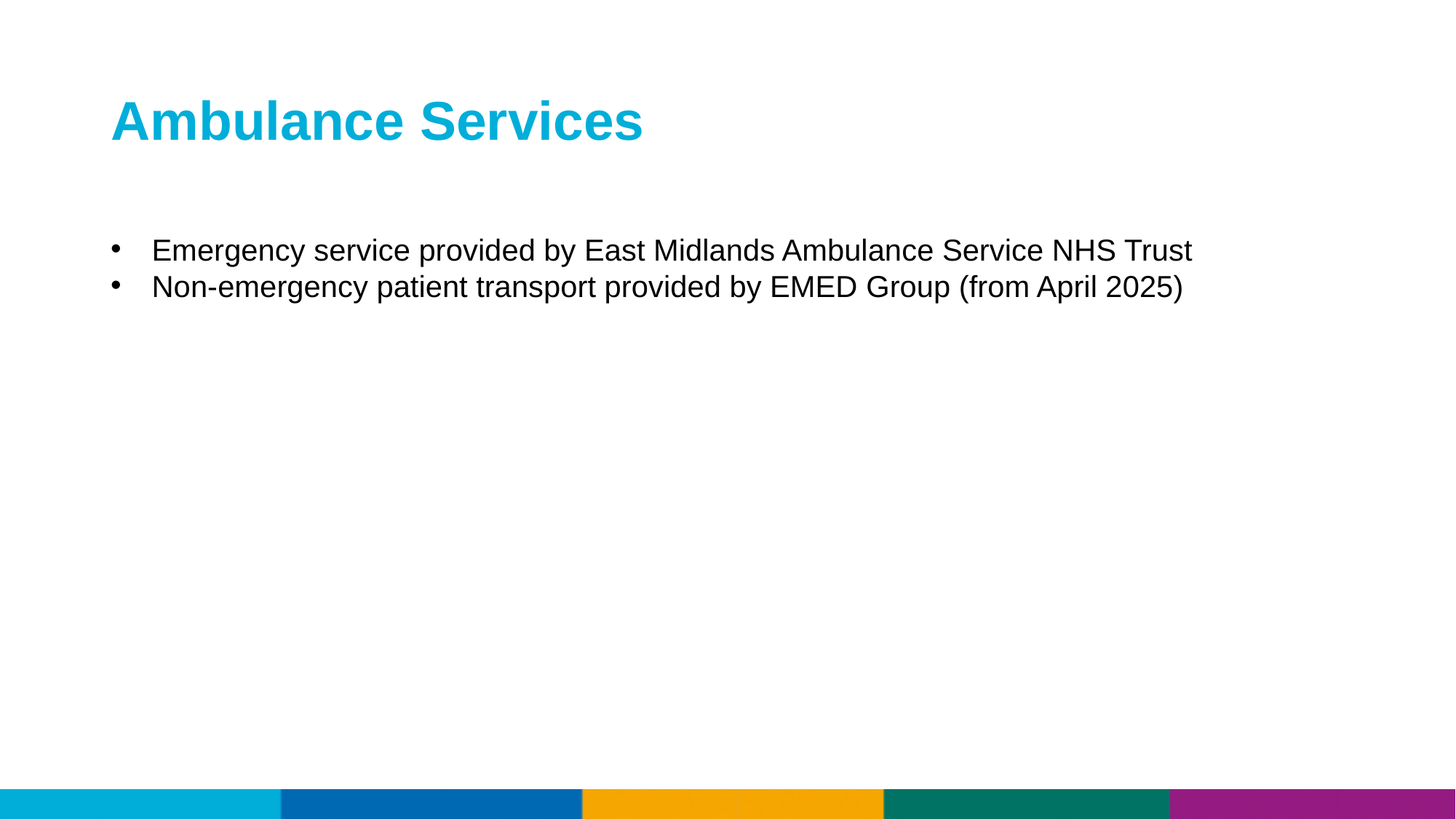

# Ambulance Services

Emergency service provided by East Midlands Ambulance Service NHS Trust
Non-emergency patient transport provided by EMED Group (from April 2025)